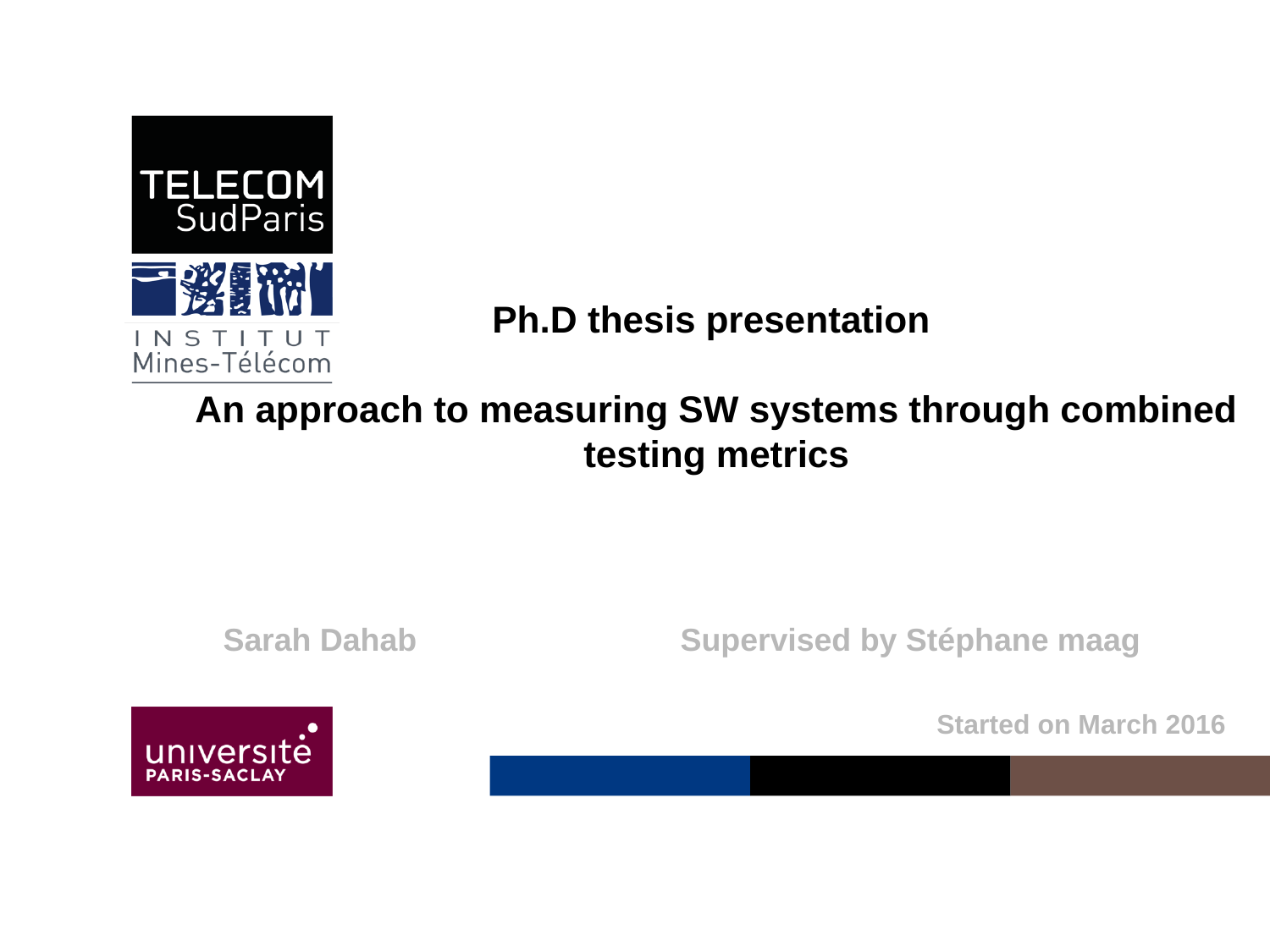

# Ph.D thesis presentation An approach to measuring SW systems through combined testing metrics

Sarah Dahab			Supervised by Stéphane maag

Started on March 2016